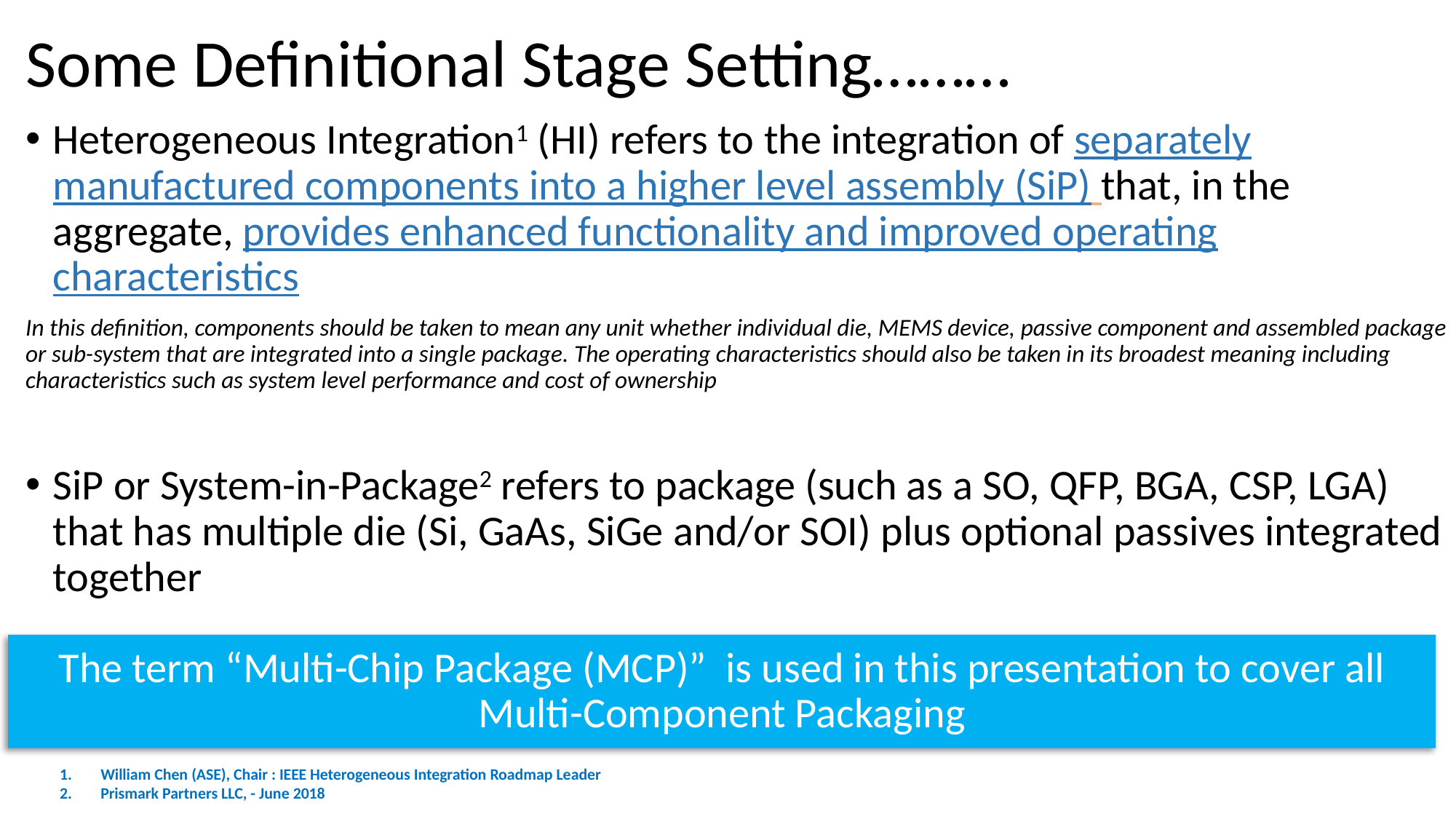

# Some Definitional Stage Setting………
Heterogeneous Integration1 (HI) refers to the integration of separately manufactured components into a higher level assembly (SiP) that, in the aggregate, provides enhanced functionality and improved operating characteristics
In this definition, components should be taken to mean any unit whether individual die, MEMS device, passive component and assembled package or sub-system that are integrated into a single package. The operating characteristics should also be taken in its broadest meaning including characteristics such as system level performance and cost of ownership

SiP or System-in-Package2 refers to package (such as a SO, QFP, BGA, CSP, LGA) that has multiple die (Si, GaAs, SiGe and/or SOI) plus optional passives integrated together
The term “Multi-Chip Package (MCP)”  is used in this presentation to cover all Multi-Component Packaging
William Chen (ASE), Chair : IEEE Heterogeneous Integration Roadmap Leader
Prismark Partners LLC, - June 2018